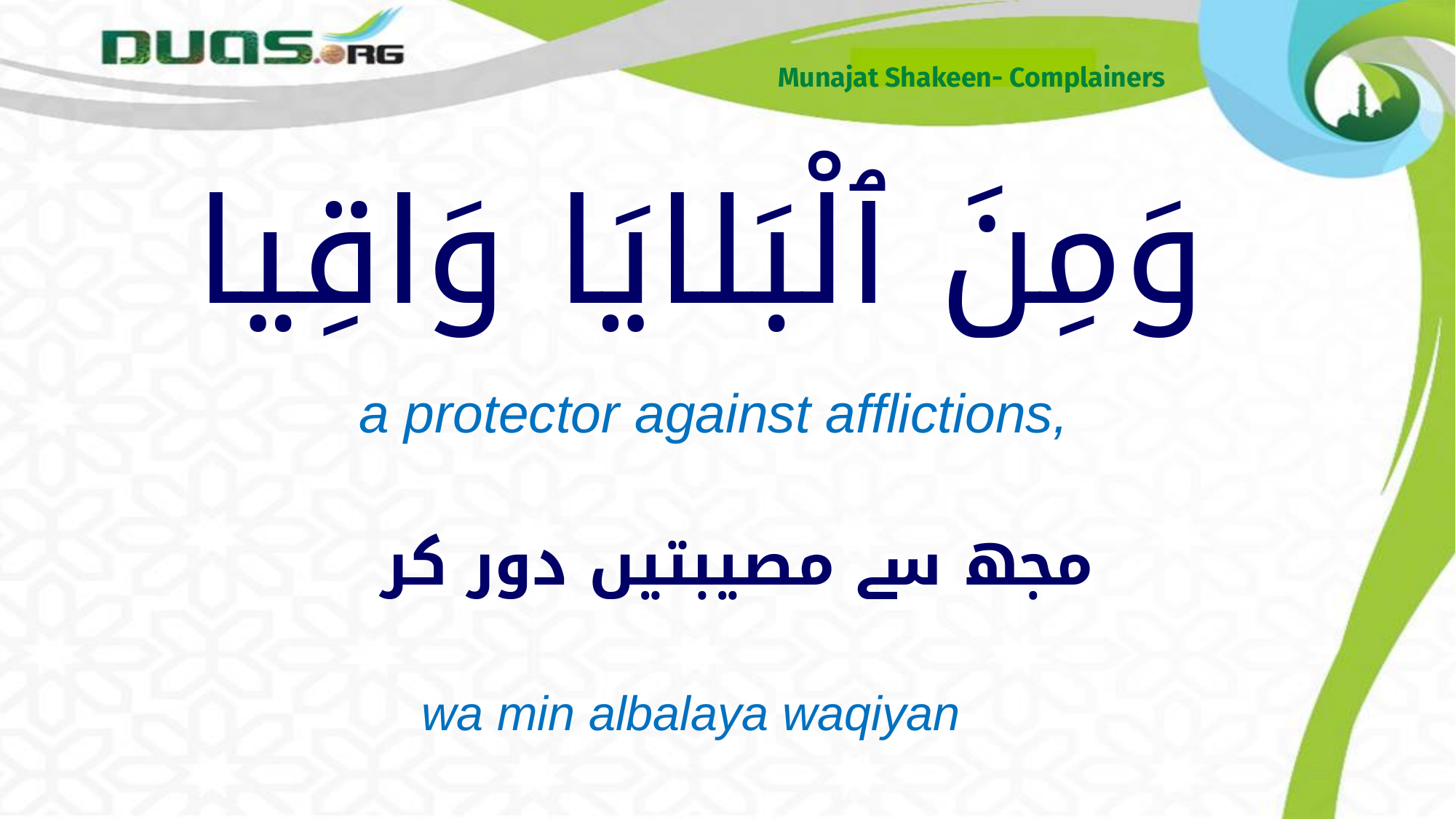

Munajat Shakeen- Complainers
# وَمِنَ ٱلْبَلايَا وَاقِيا
a protector against afflictions,
 مجھ سے مصیبتیں دور کر
wa min albalaya waqiyan